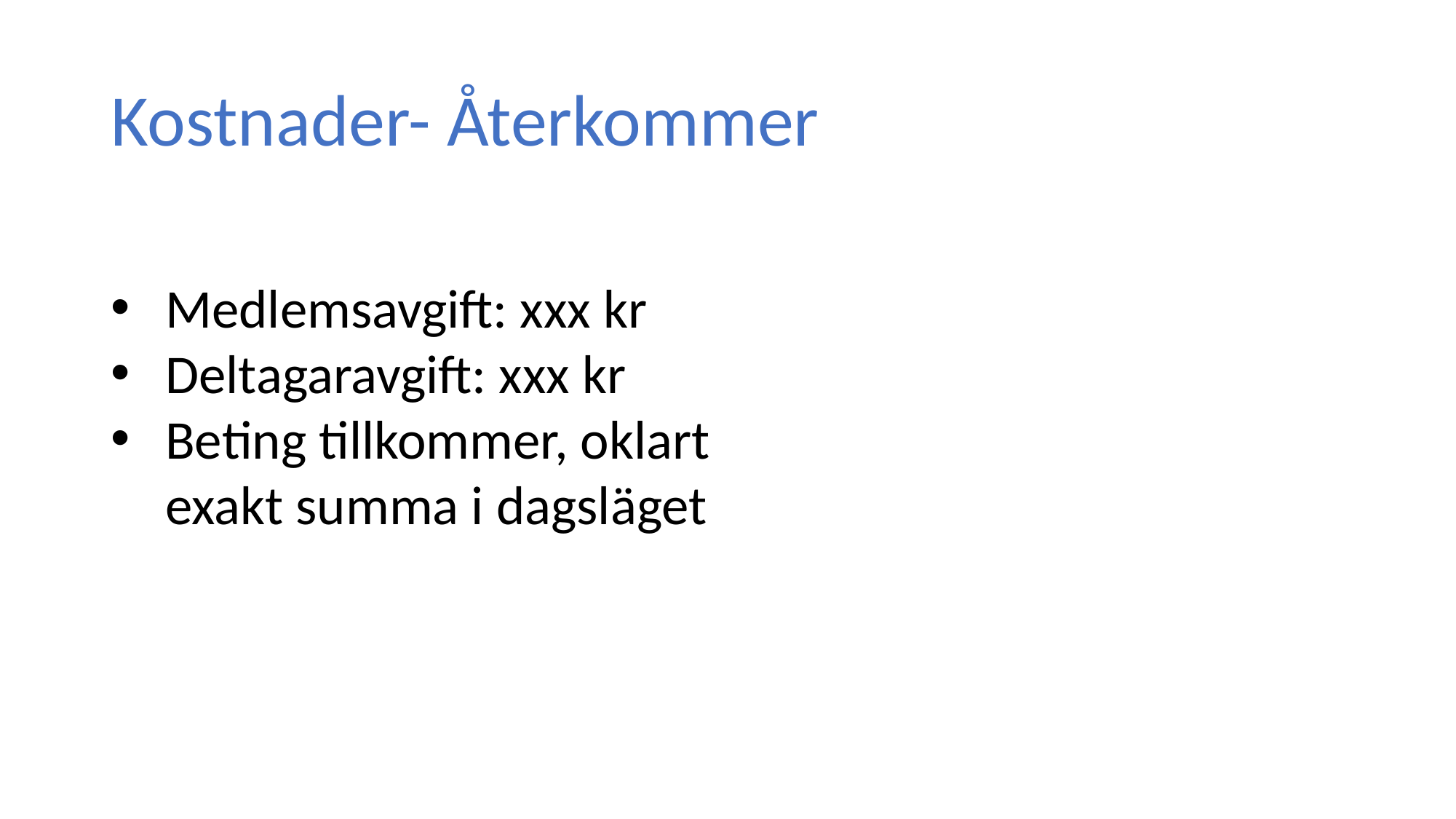

# Kostnader- Återkommer
Medlemsavgift: xxx kr
Deltagaravgift: xxx kr
Beting tillkommer, oklart exakt summa i dagsläget